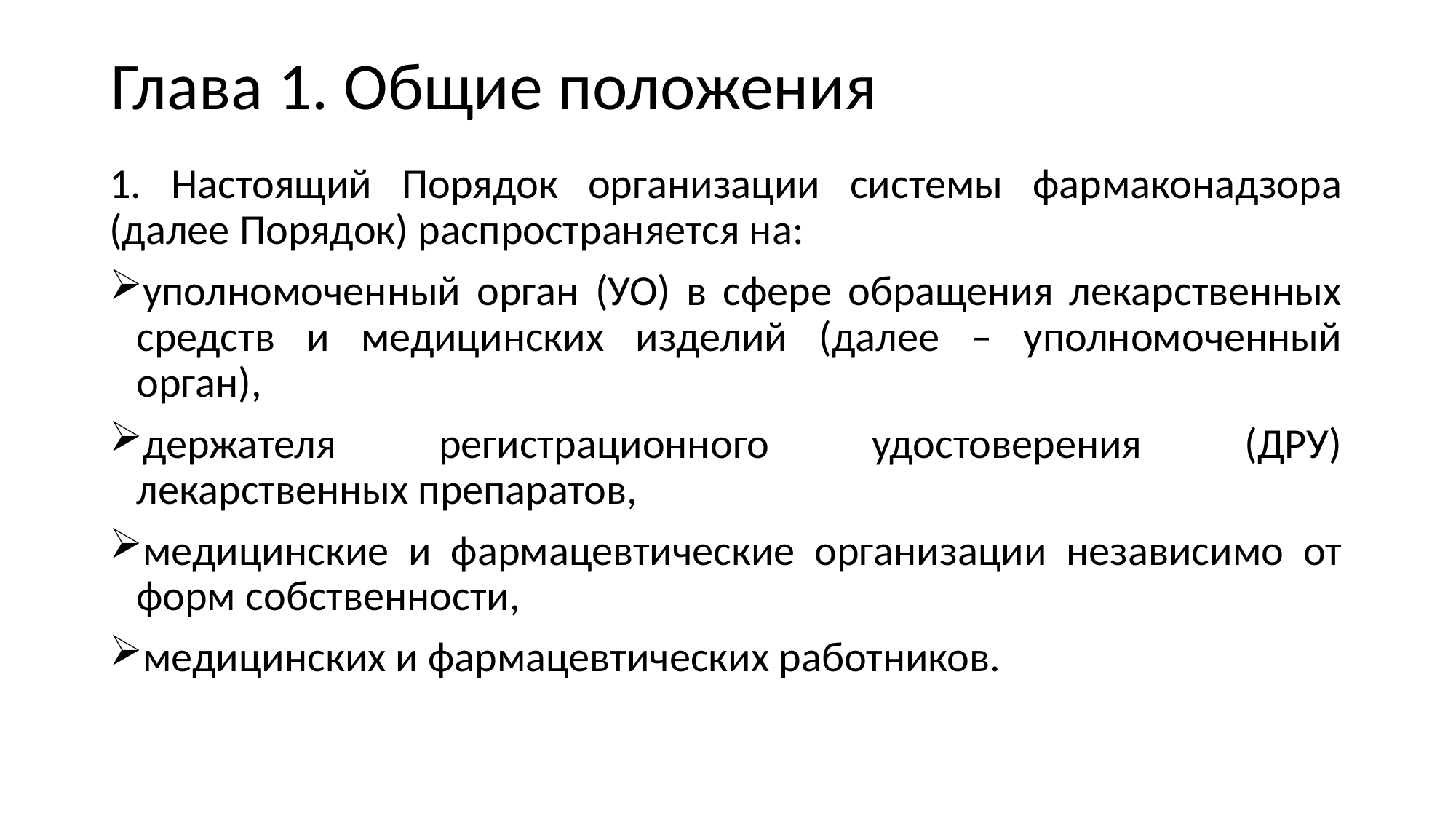

# Глава 1. Общие положения
1. Настоящий Порядок организации системы фармаконадзора (далее Порядок) распространяется на:
уполномоченный орган (УО) в сфере обращения лекарственных средств и медицинских изделий (далее – уполномоченный орган),
держателя регистрационного удостоверения (ДРУ) лекарственных препаратов,
медицинские и фармацевтические организации независимо от форм собственности,
медицинских и фармацевтических работников.